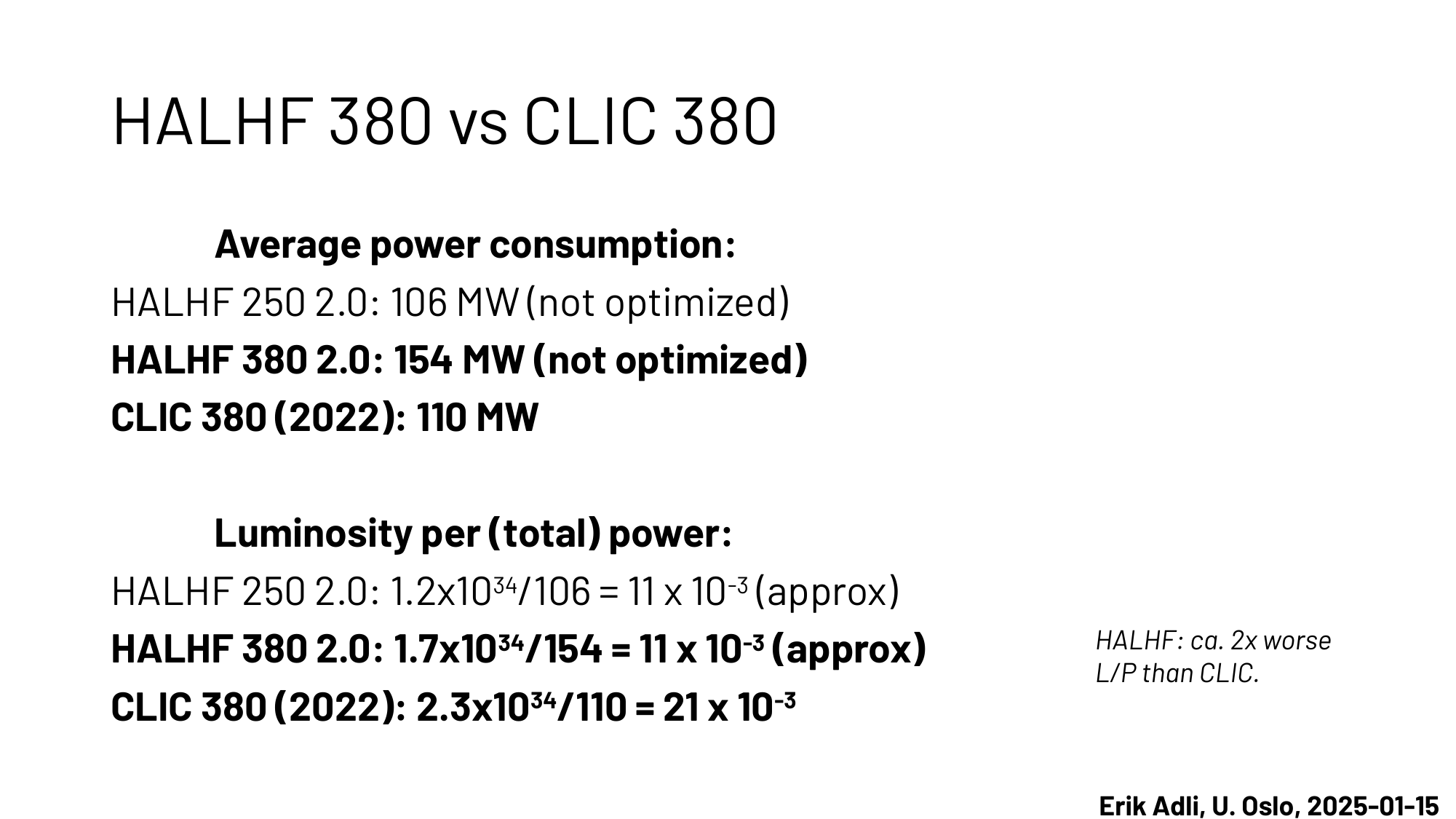

# HALHF 380 vs CLIC 380
	Average power consumption:
HALHF 250 2.0: 106 MW (not optimized)
HALHF 380 2.0: 154 MW (not optimized)
CLIC 380 (2022): 110 MW

	Luminosity per (total) power:
HALHF 250 2.0: 1.2x1034/106 = 11 x 10-3 (approx)
HALHF 380 2.0: 1.7x1034/154 = 11 x 10-3 (approx)
CLIC 380 (2022): 2.3x1034/110 = 21 x 10-3

HALHF: ca. 2x worse L/P than CLIC.
Erik Adli, U. Oslo, 2025-01-15